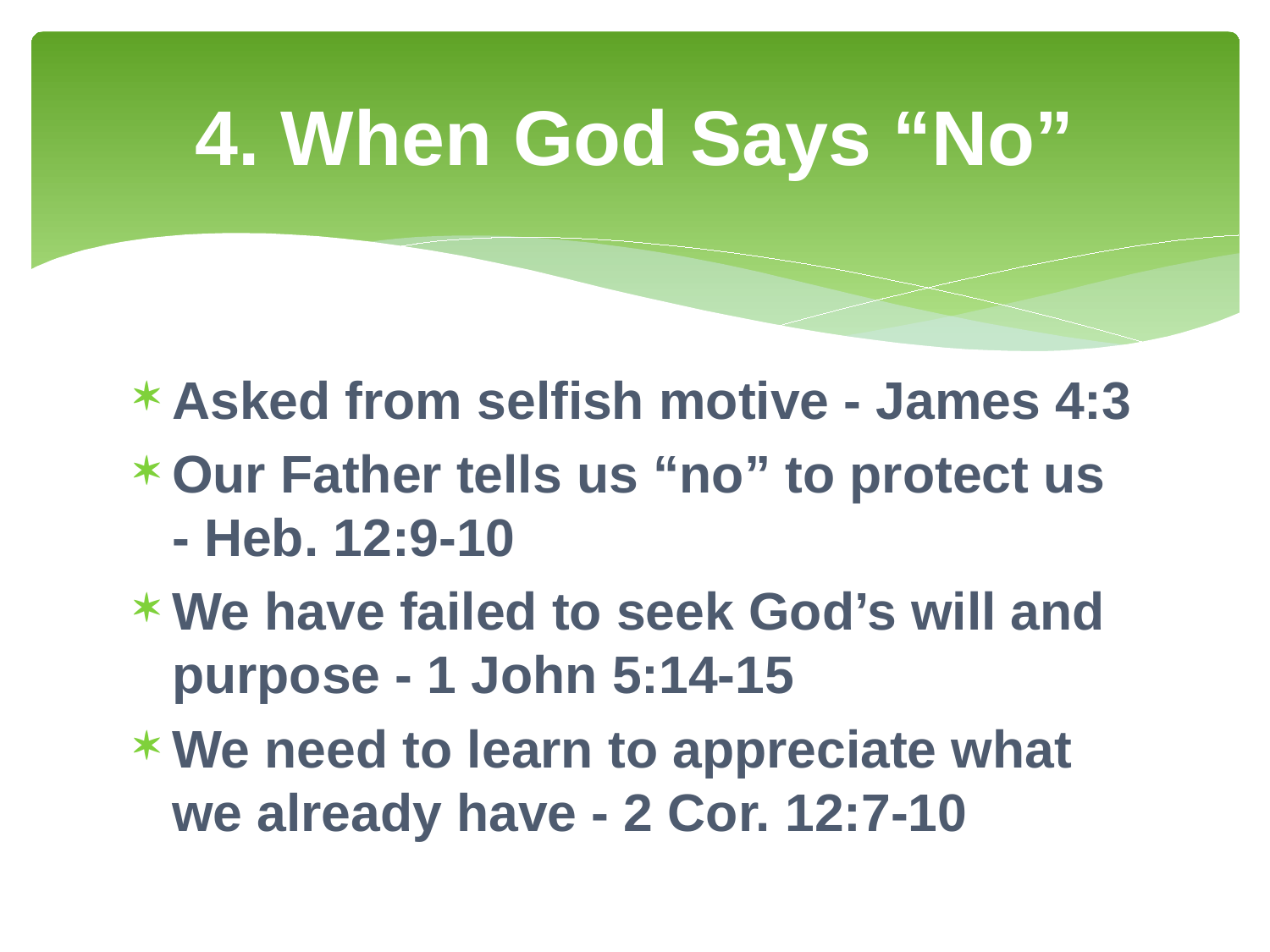

# 4. When God Says “No”
Asked from selfish motive - James 4:3
Our Father tells us “no” to protect us - Heb. 12:9-10
We have failed to seek God’s will and purpose - 1 John 5:14-15
We need to learn to appreciate what we already have - 2 Cor. 12:7-10